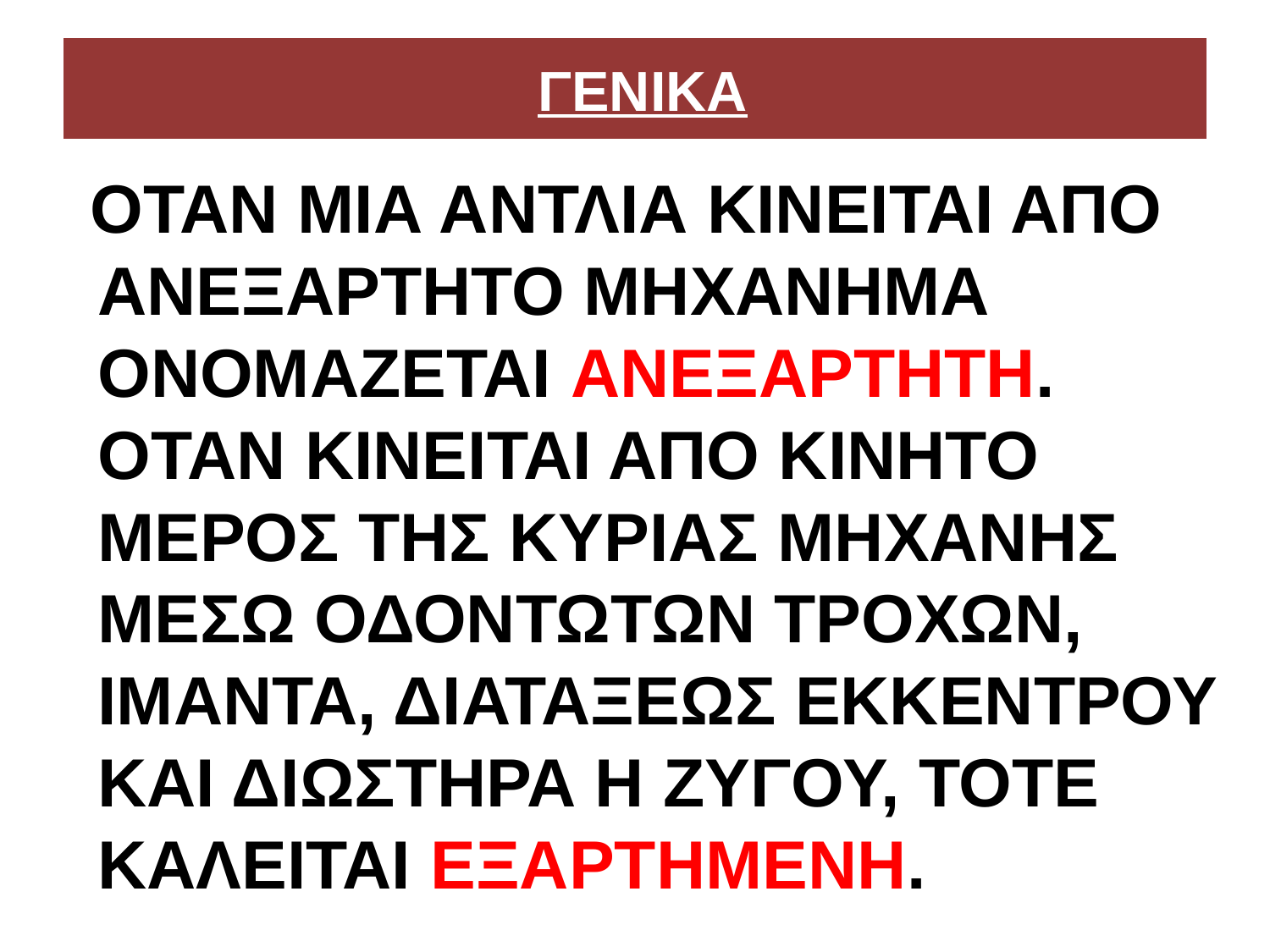

# ΓΕΝΙΚΑ
  ΟΤΑΝ ΜΙΑ ΑΝΤΛΙΑ ΚΙΝΕΙΤΑΙ ΑΠΟ ΑΝΕΞΑΡΤΗΤΟ ΜΗΧΑΝΗΜΑ ΟΝΟΜΑΖΕΤΑΙ ΑΝΕΞΑΡΤΗΤΗ. ΟΤΑΝ ΚΙΝΕΙΤΑΙ ΑΠΟ ΚΙΝΗΤΟ ΜΕΡΟΣ ΤΗΣ ΚΥΡΙΑΣ ΜΗΧΑΝΗΣ ΜΕΣΩ ΟΔΟΝΤΩΤΩΝ ΤΡΟΧΩΝ, ΙΜΑΝΤΑ, ΔΙΑΤΑΞΕΩΣ ΕΚΚΕΝΤΡΟΥ ΚΑΙ ΔΙΩΣΤΗΡΑ Η ΖΥΓΟΥ, ΤΟΤΕ ΚΑΛΕΙΤΑΙ ΕΞΑΡΤΗΜΕΝΗ.